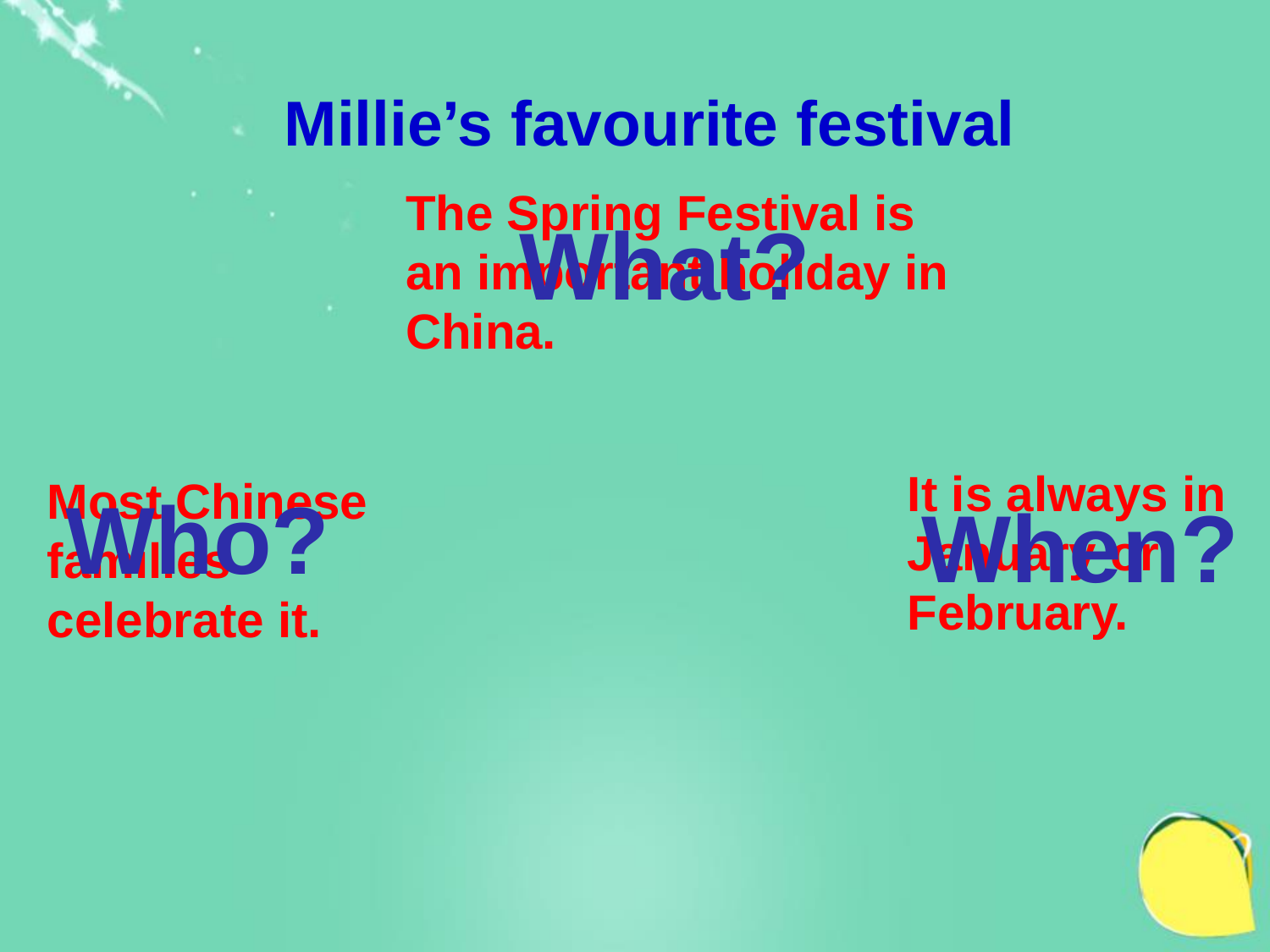

Millie’s favourite festival
The Spring Festival is an important holiday in China.
What?

It is always in January or February.
Most Chinese families celebrate it.
Who?
When?